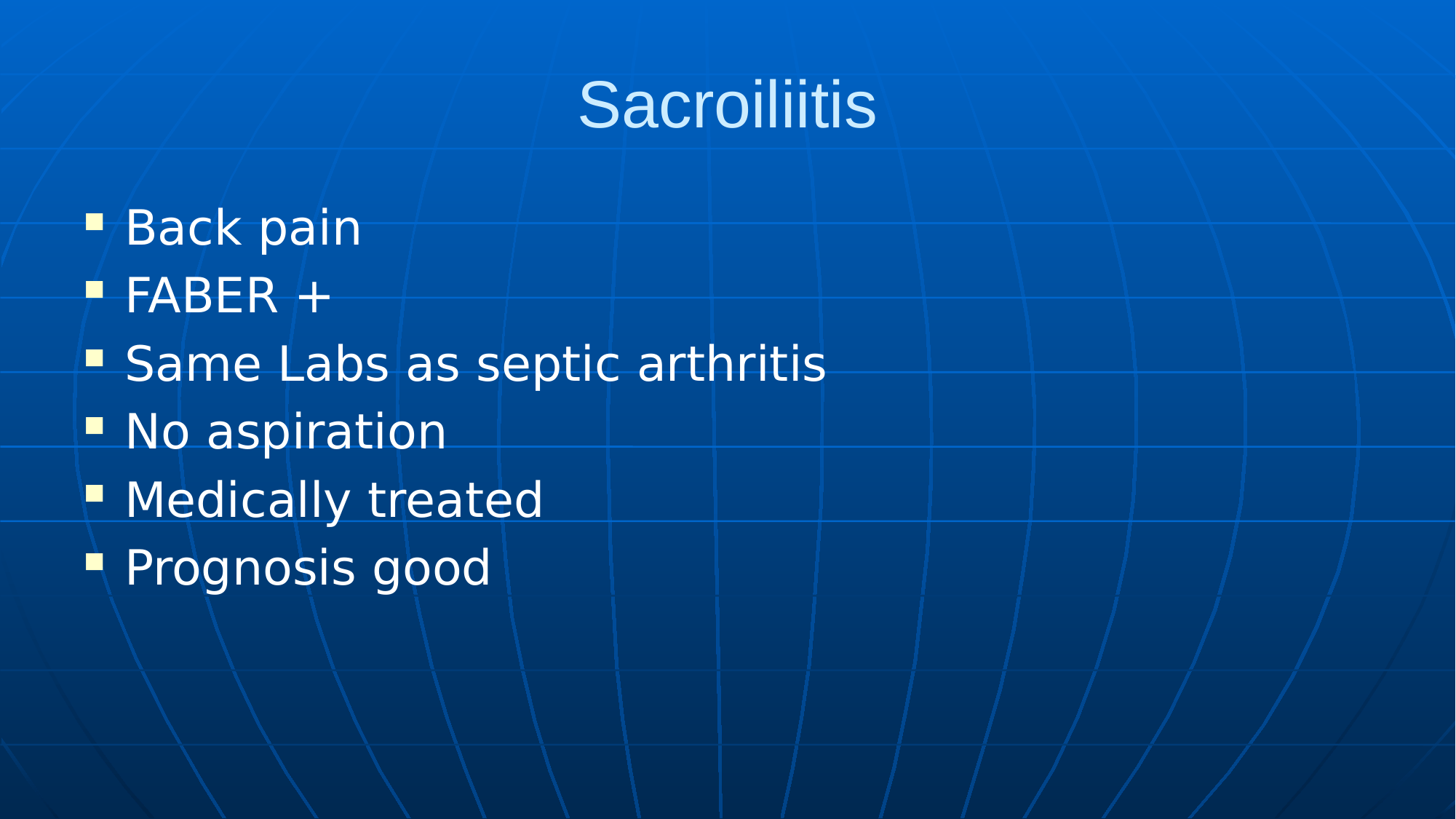

# Sacroiliitis
Back pain
FABER +
Same Labs as septic arthritis
No aspiration
Medically treated
Prognosis good